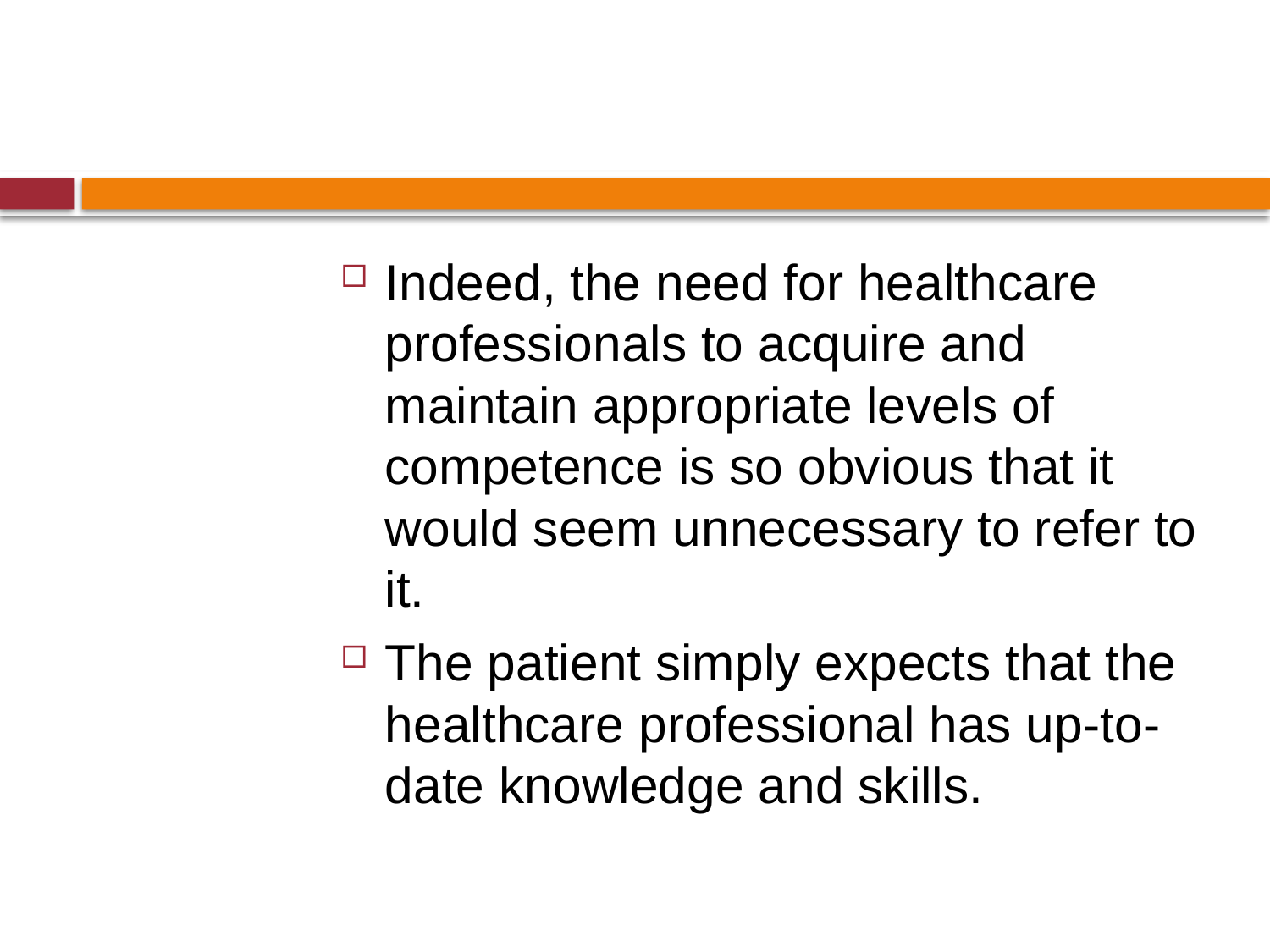

#

Indeed, the need for healthcare professionals to acquire and maintain appropriate levels of competence is so obvious that it would seem unnecessary to refer to it.
The patient simply expects that the healthcare professional has up-to-date knowledge and skills.